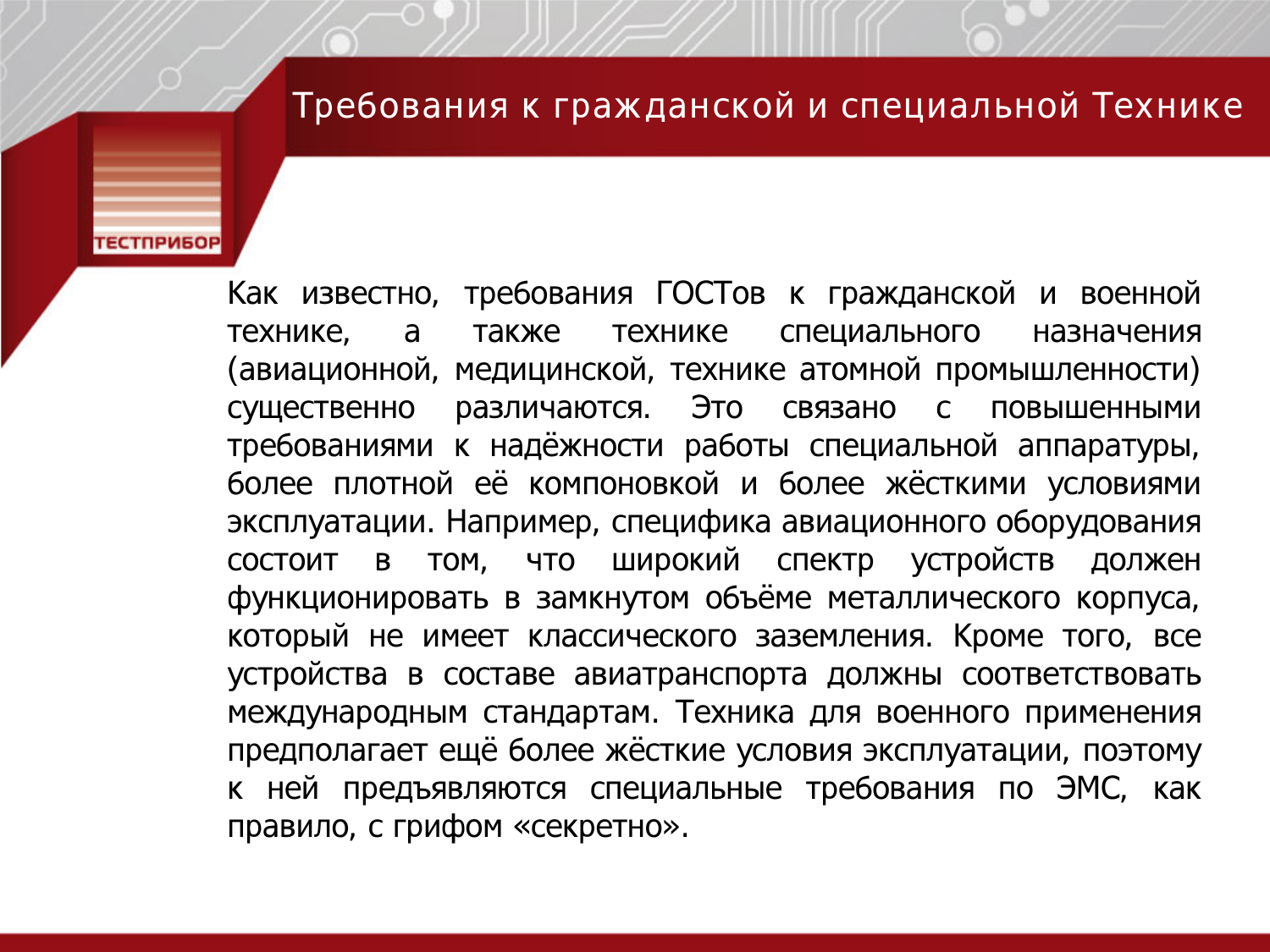

Требования к гражданской и специальной Технике
Как известно, требования ГОСТов к гражданской и военной технике, а также технике специального назначения (авиационной, медицинской, технике атомной промышленности) существенно различаются. Это связано с повышенными требованиями к надёжности работы специальной аппаратуры, более плотной её компоновкой и более жёсткими условиями эксплуатации. Например, специфика авиационного оборудования состоит в том, что широкий спектр устройств должен функционировать в замкнутом объёме металлического корпуса, который не имеет классического заземления. Кроме того, все устройства в составе авиатранспорта должны соответствовать международным стандартам. Техника для военного применения предполагает ещё более жёсткие условия эксплуатации, поэтому к ней предъявляются специальные требования по ЭМС, как правило, с грифом «секретно».